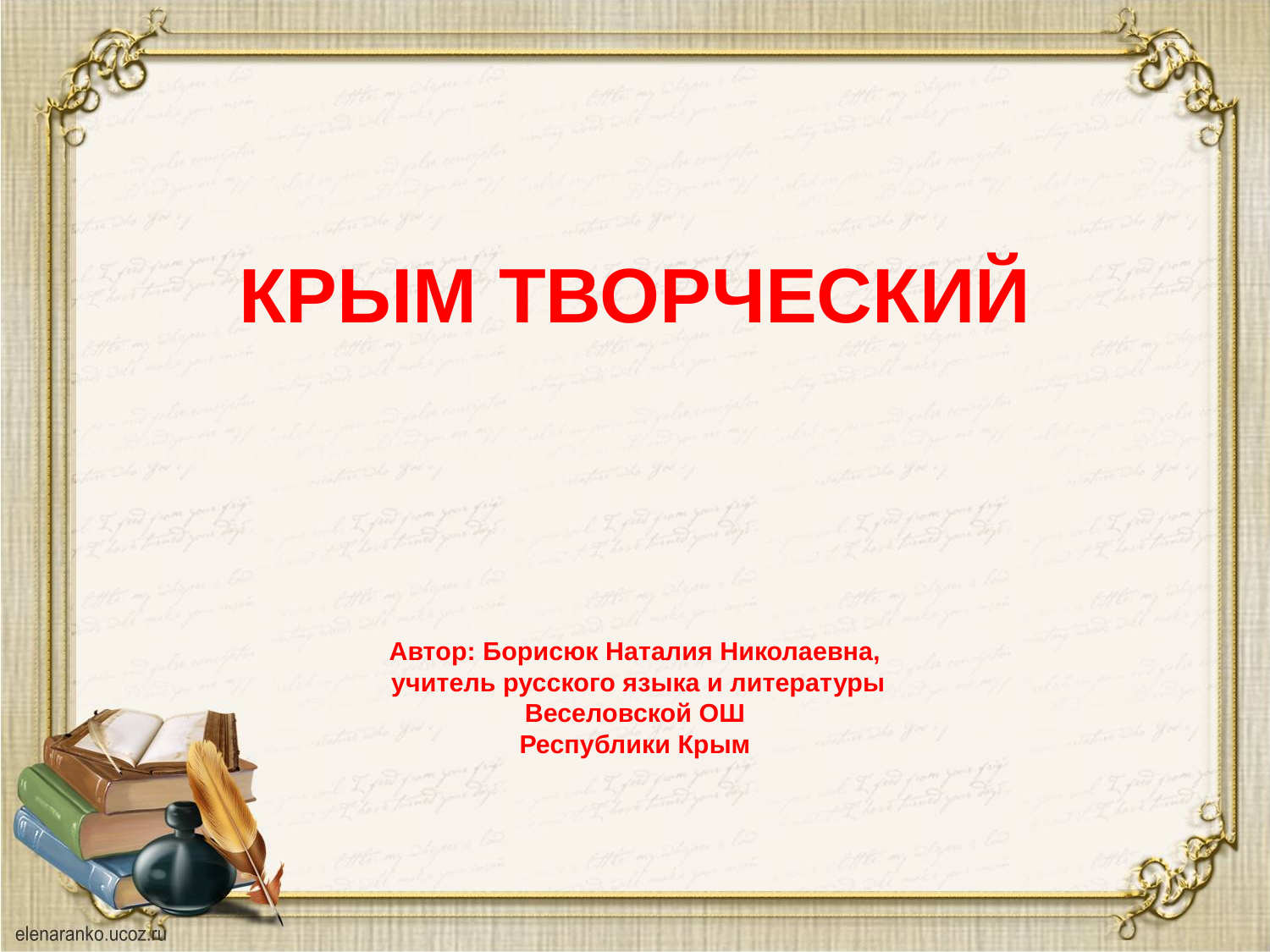

# КРЫМ ТВОРЧЕСКИЙ Автор: Борисюк Наталия Николаевна, учитель русского языка и литературы Веселовской ОШ Республики Крым